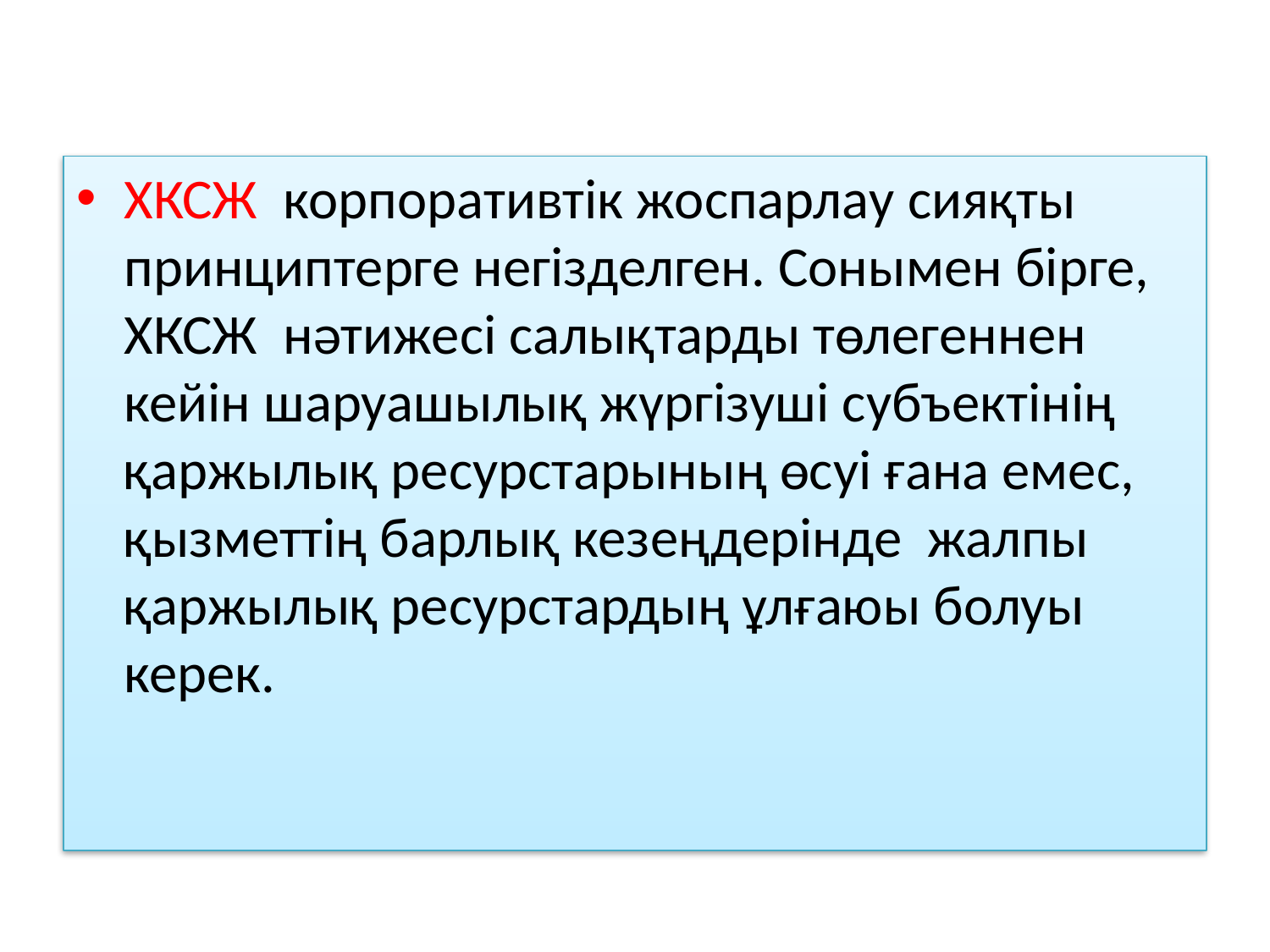

ХКСЖ  корпоративтік жоспарлау сияқты принциптерге негізделген. Сонымен бірге, ХКСЖ  нәтижесі салықтарды төлегеннен кейін шаруашылық жүргізуші субъектінің қаржылық ресурстарының өсуі ғана емес, қызметтің барлық кезеңдерінде  жалпы қаржылық ресурстардың ұлғаюы болуы керек.